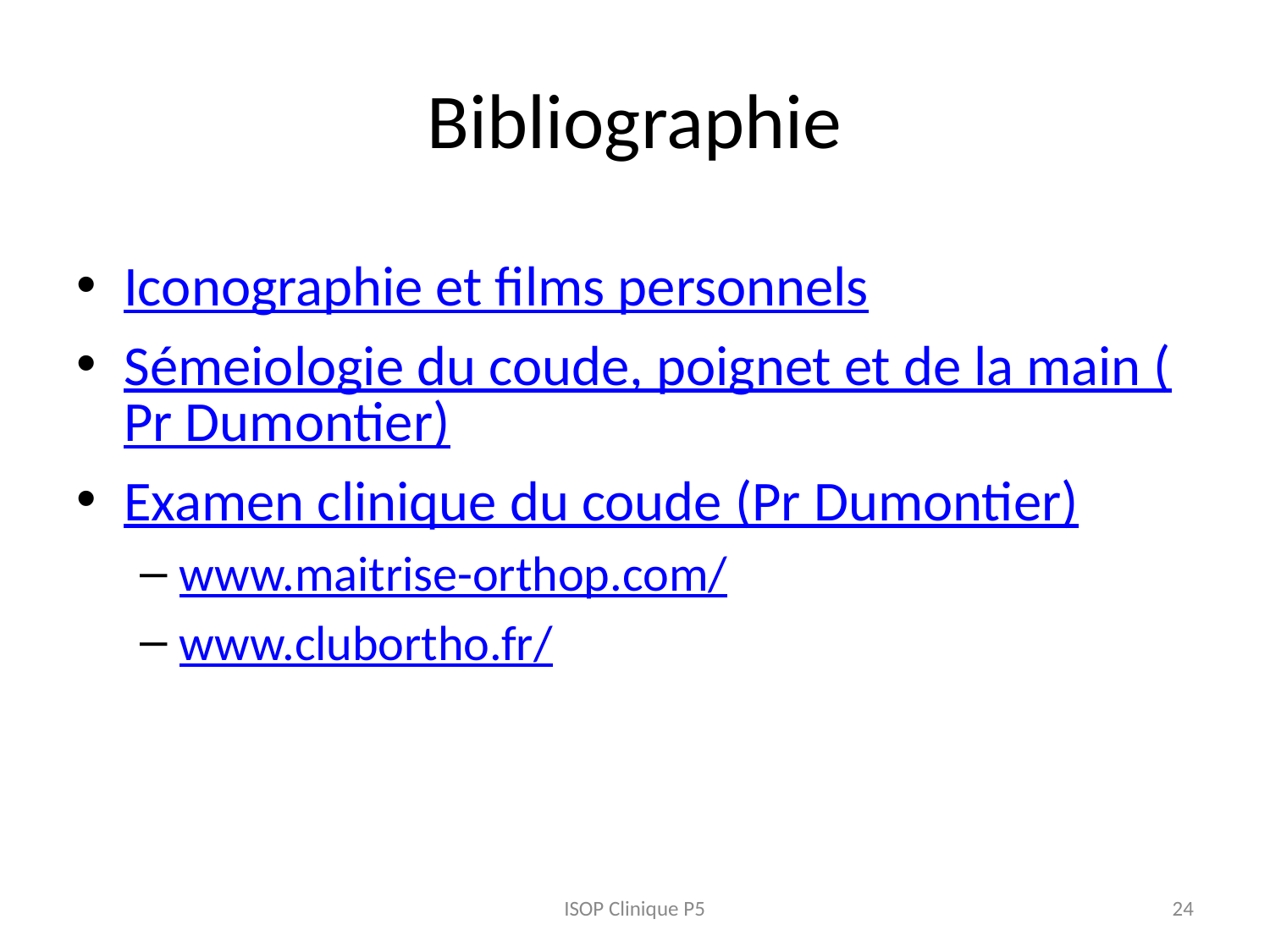

# Bibliographie
Iconographie et films personnels
Sémeiologie du coude, poignet et de la main (Pr Dumontier)
Examen clinique du coude (Pr Dumontier)
www.maitrise-orthop.com/
www.clubortho.fr/

ISOP Clinique P5
24